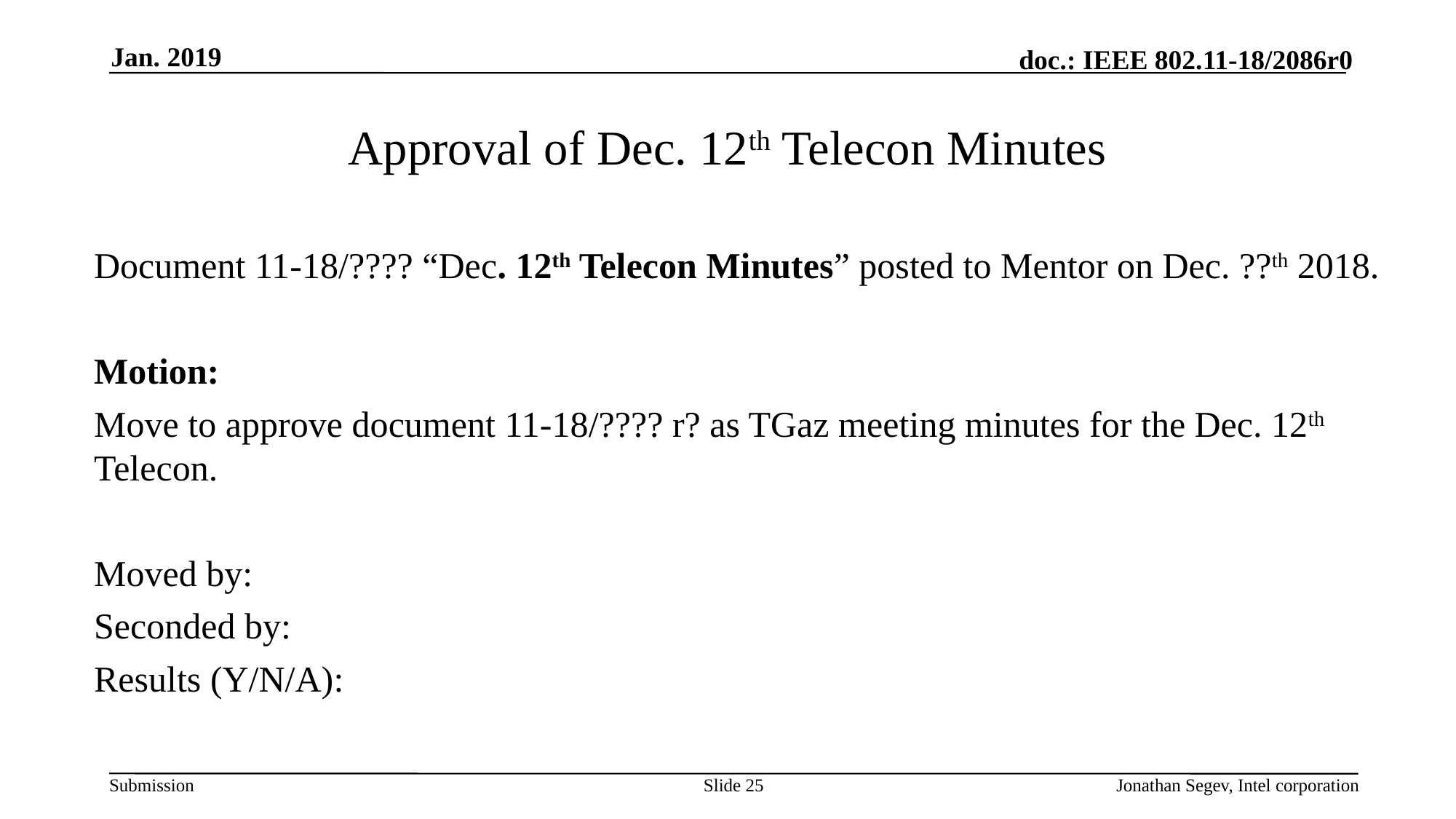

Jan. 2019
# Approval of Dec. 12th Telecon Minutes
Document 11-18/???? “Dec. 12th Telecon Minutes” posted to Mentor on Dec. ??th 2018.

Motion:
Move to approve document 11-18/???? r? as TGaz meeting minutes for the Dec. 12th Telecon.

Moved by:
Seconded by:
Results (Y/N/A):

Slide 25
Jonathan Segev, Intel corporation